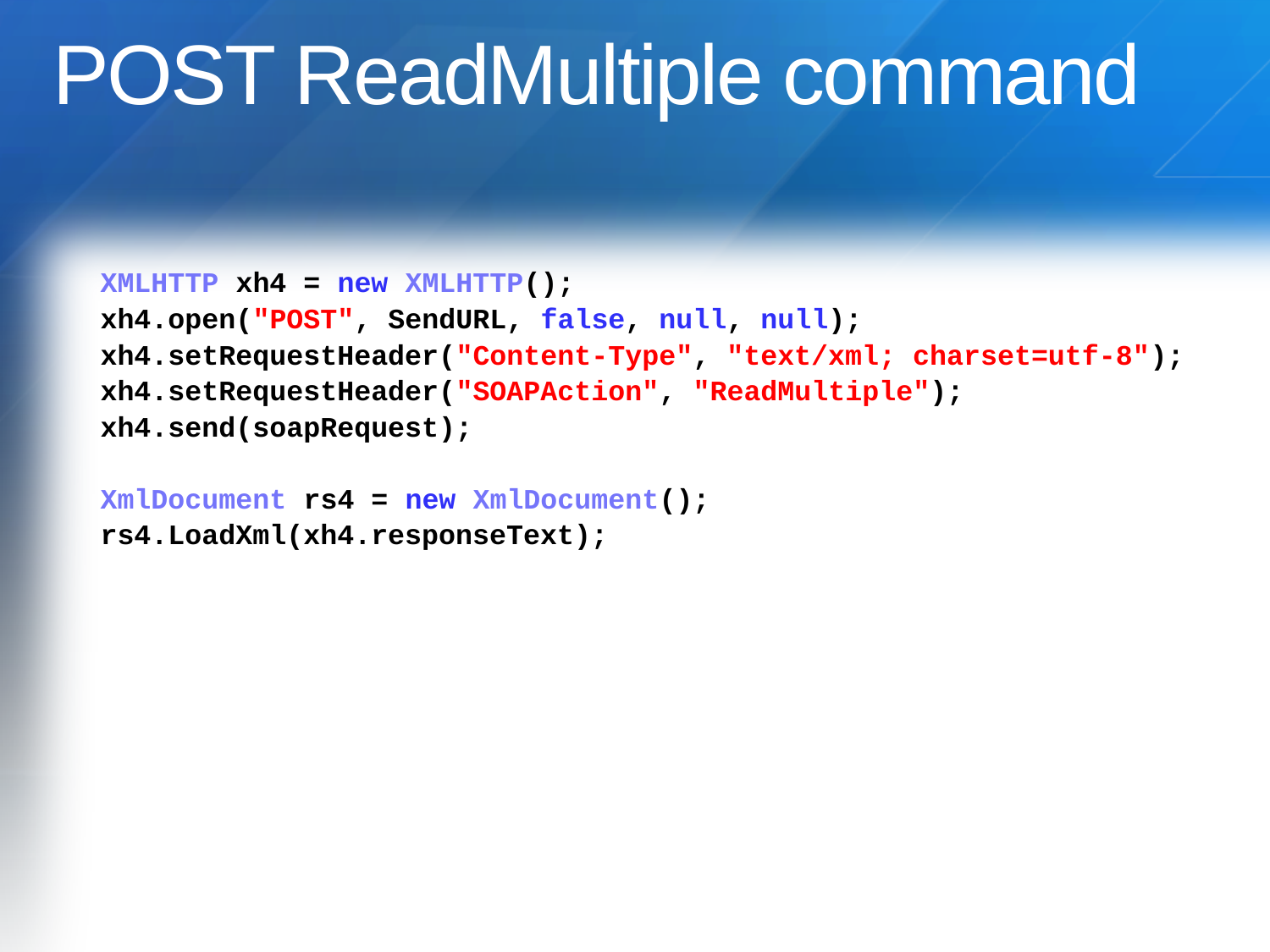

# POST ReadMultiple command
XMLHTTP xh4 = new XMLHTTP();
xh4.open("POST", SendURL, false, null, null);
xh4.setRequestHeader("Content-Type", "text/xml; charset=utf-8");
xh4.setRequestHeader("SOAPAction", "ReadMultiple");
xh4.send(soapRequest);

XmlDocument rs4 = new XmlDocument();
rs4.LoadXml(xh4.responseText);